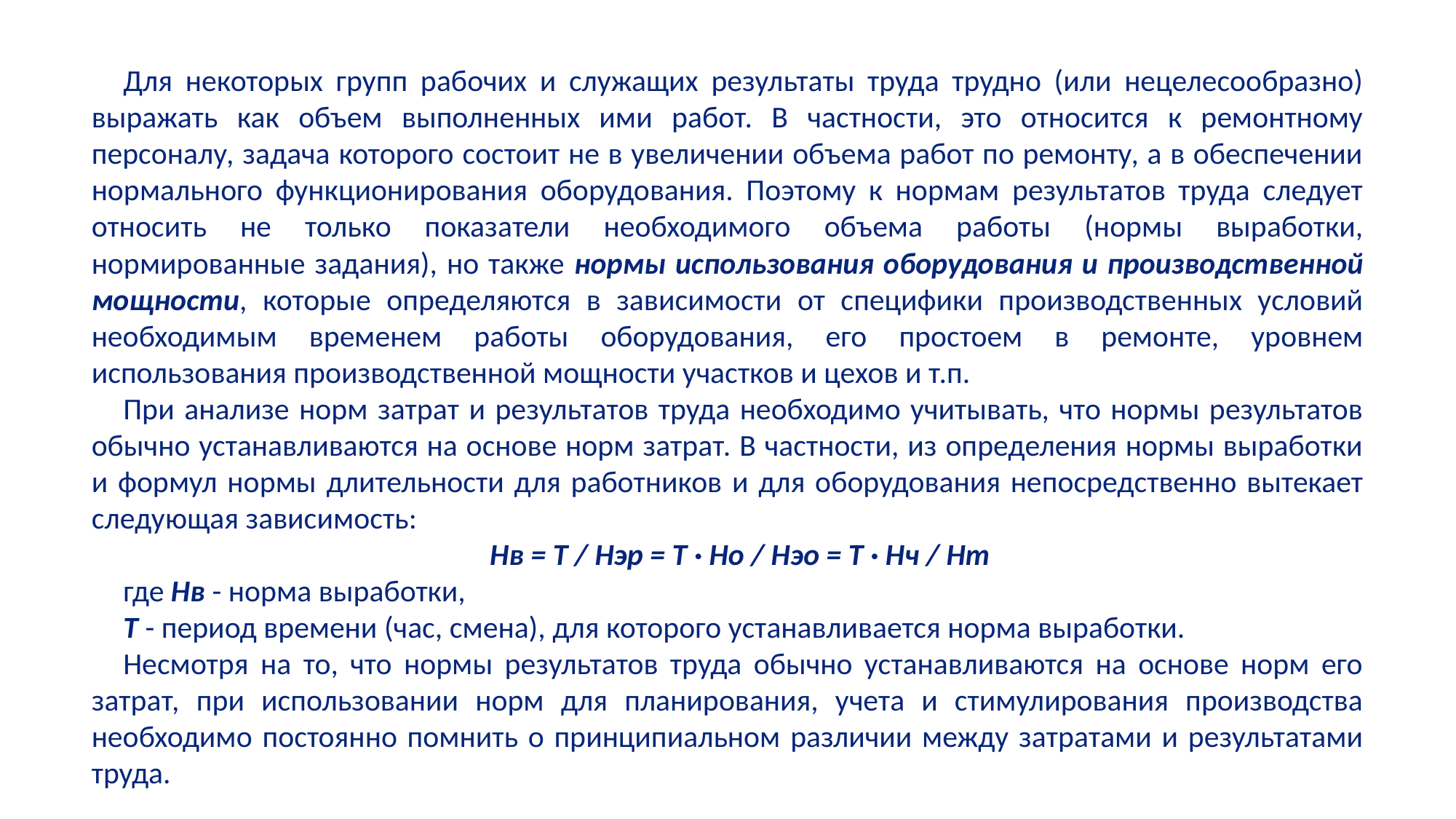

Для некоторых групп рабочих и служащих результаты труда трудно (или нецелесообразно) выражать как объем выполненных ими работ. В частности, это относится к ремонтному персоналу, задача которого состоит не в увеличении объема работ по ремонту, а в обеспечении нормального функционирования оборудования. Поэтому к нормам результатов труда следует относить не только показатели необходимого объема работы (нормы выработки, нормированные задания), но также нормы использования оборудования и производственной мощности, которые определяются в зависимости от специфики производственных условий необходимым временем работы оборудования, его простоем в ремонте, уровнем использования производственной мощности участков и цехов и т.п.
При анализе норм затрат и результатов труда необходимо учитывать, что нормы результатов обычно устанавливаются на основе норм затрат. В частности, из определения нормы выработки и формул нормы длительности для работников и для оборудования непосредственно вытекает следующая зависимость:
Нв = Т / Нэр = Т · Но / Нэо = Т · Нч / Нт
где Нв - норма выработки,
Т - период времени (час, смена), для которого устанавливается норма выработки.
Несмотря на то, что нормы результатов труда обычно устанавливаются на основе норм его затрат, при использовании норм для планирования, учета и стимулирования производства необходимо постоянно помнить о принципиальном различии между затратами и результатами труда.